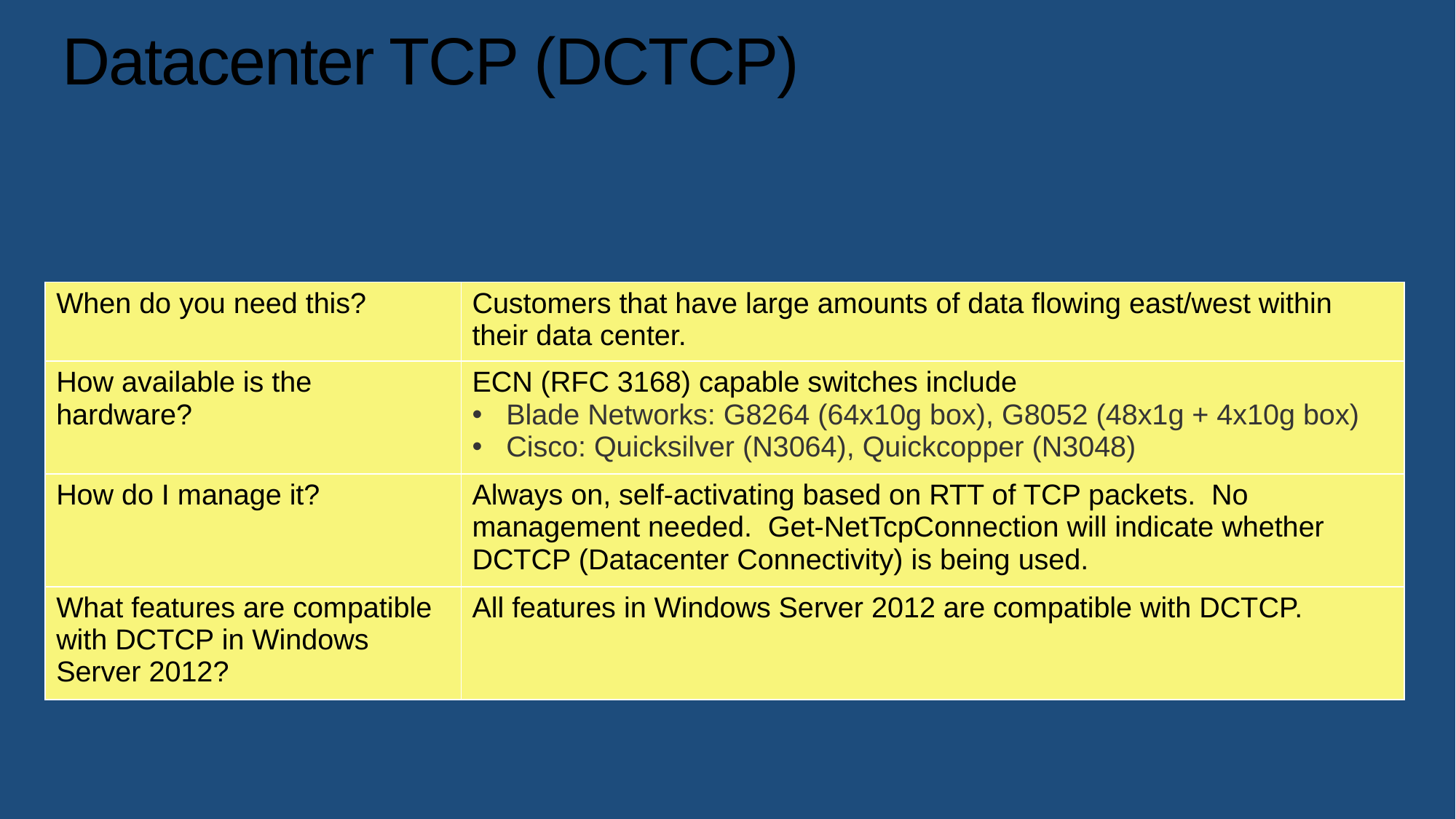

# Datacenter TCP (DCTCP)
| When do you need this? | Customers that have large amounts of data flowing east/west within their data center. |
| --- | --- |
| How available is the hardware? | ECN (RFC 3168) capable switches include Blade Networks: G8264 (64x10g box), G8052 (48x1g + 4x10g box) Cisco: Quicksilver (N3064), Quickcopper (N3048) |
| How do I manage it? | Always on, self-activating based on RTT of TCP packets. No management needed. Get-NetTcpConnection will indicate whether DCTCP (Datacenter Connectivity) is being used. |
| What features are compatible with DCTCP in Windows Server 2012? | All features in Windows Server 2012 are compatible with DCTCP. |